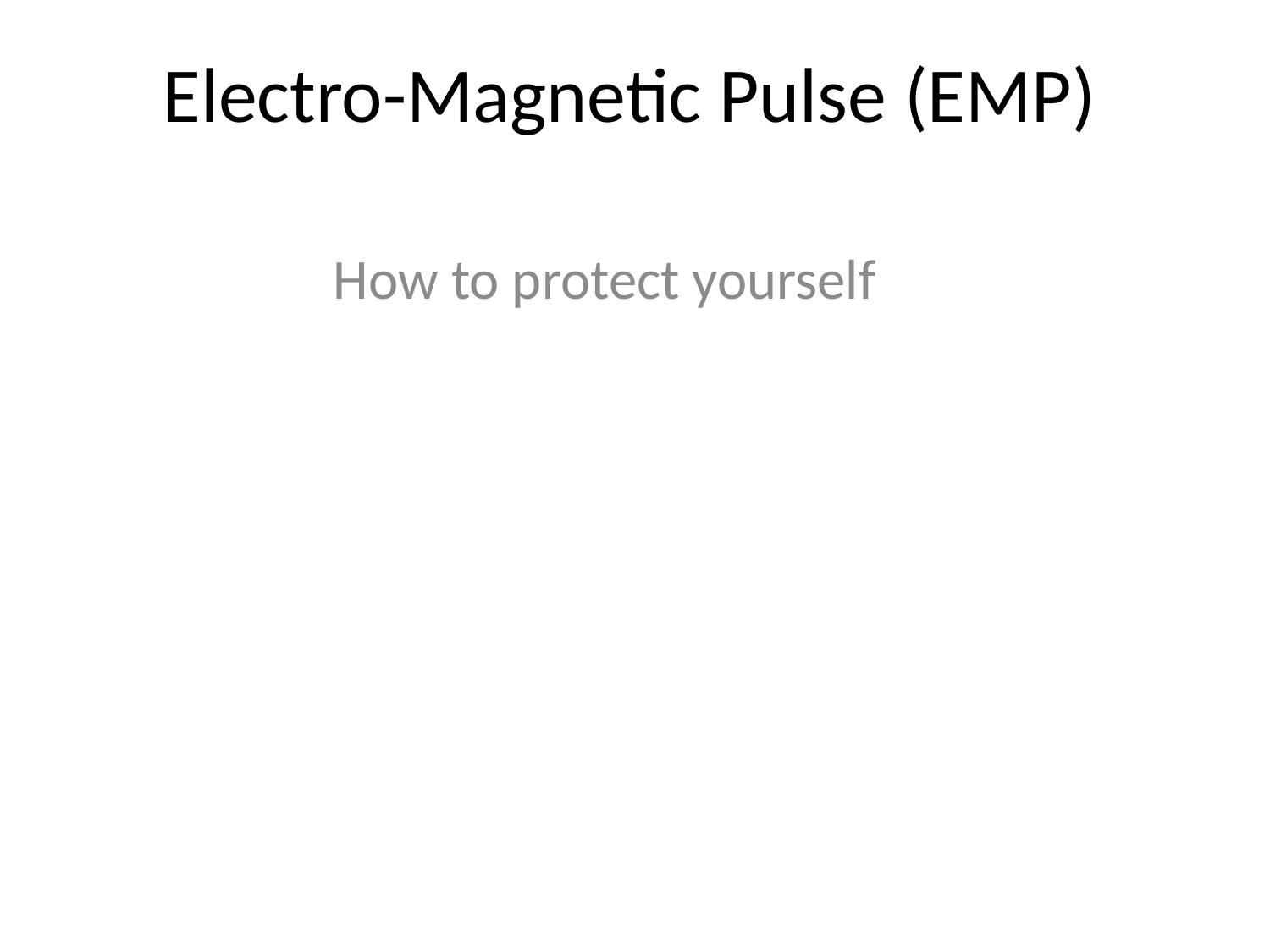

# Electro-Magnetic Pulse (EMP)
How to protect yourself